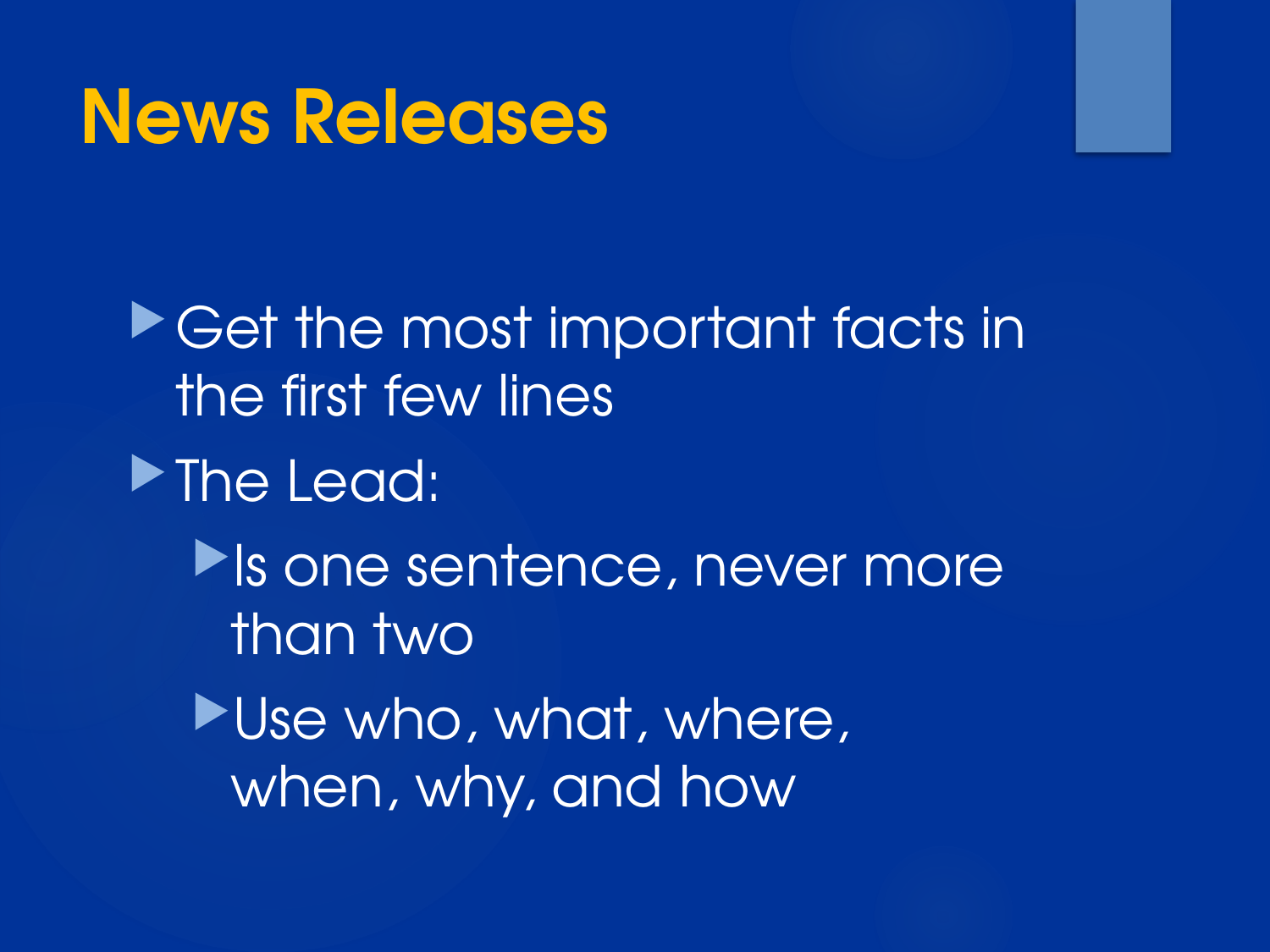

# News Releases
Get the most important facts in the first few lines
The Lead:
Is one sentence, never more than two
Use who, what, where, when, why, and how